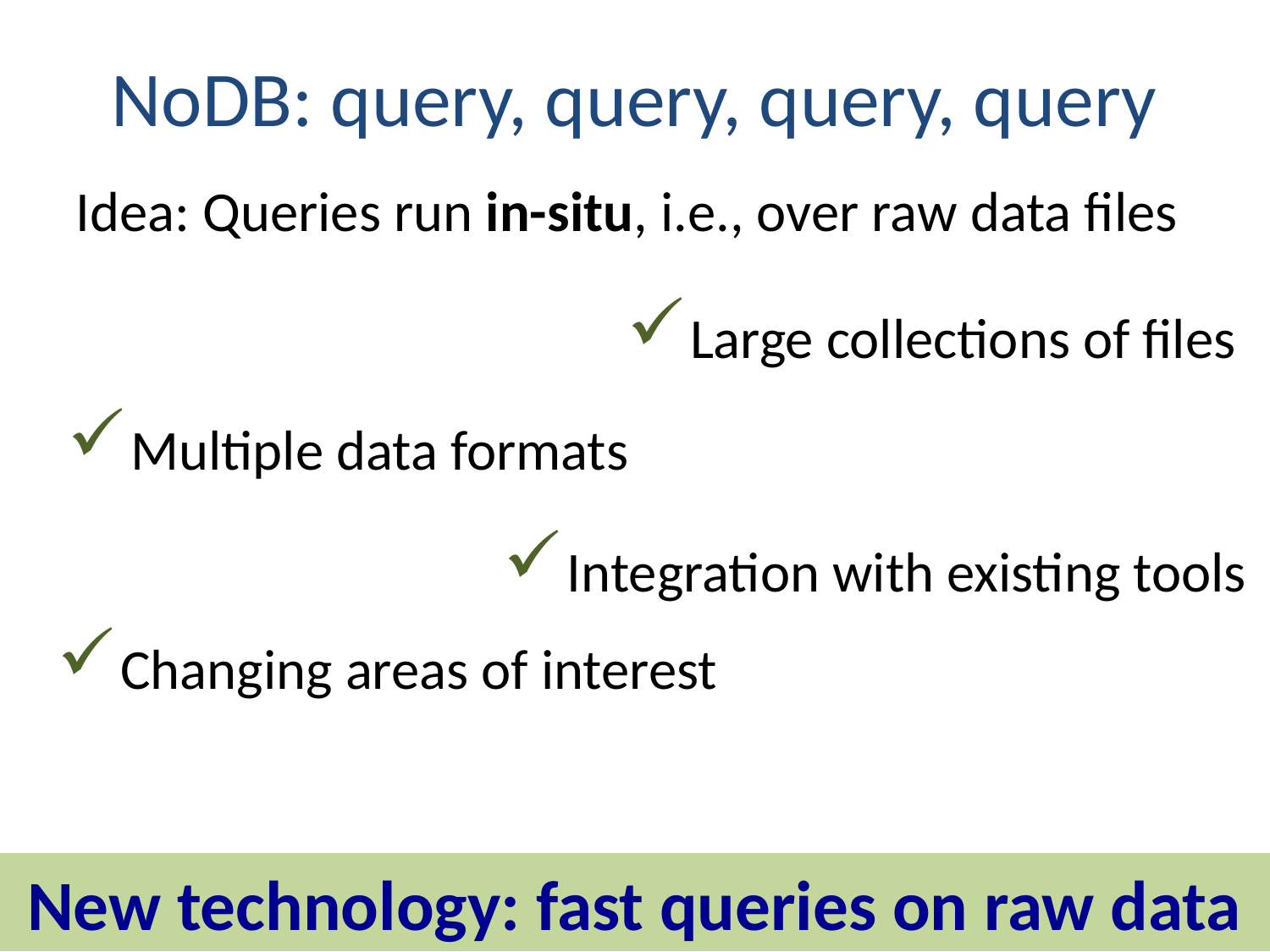

# NoDB: query, query, query, query
Idea: Queries run in-situ, i.e., over raw data files
Large collections of files
Multiple data formats
Integration with existing tools
Changing areas of interest
New technology: fast queries on raw data